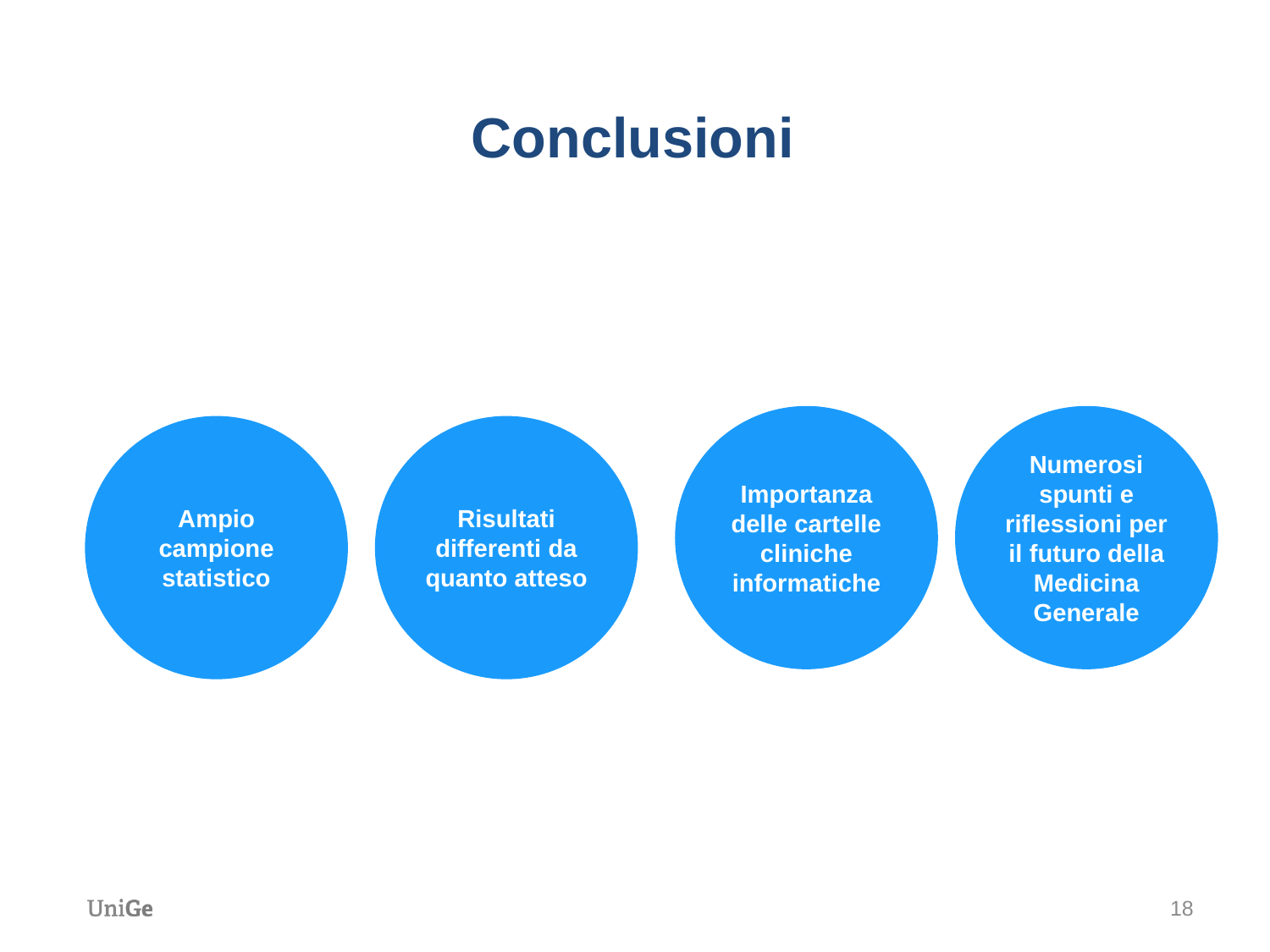

# Conclusioni
Importanza delle cartelle cliniche informatiche
Numerosi spunti e riflessioni per il futuro della Medicina Generale
Ampio campione statistico
Risultati differenti da quanto atteso
18